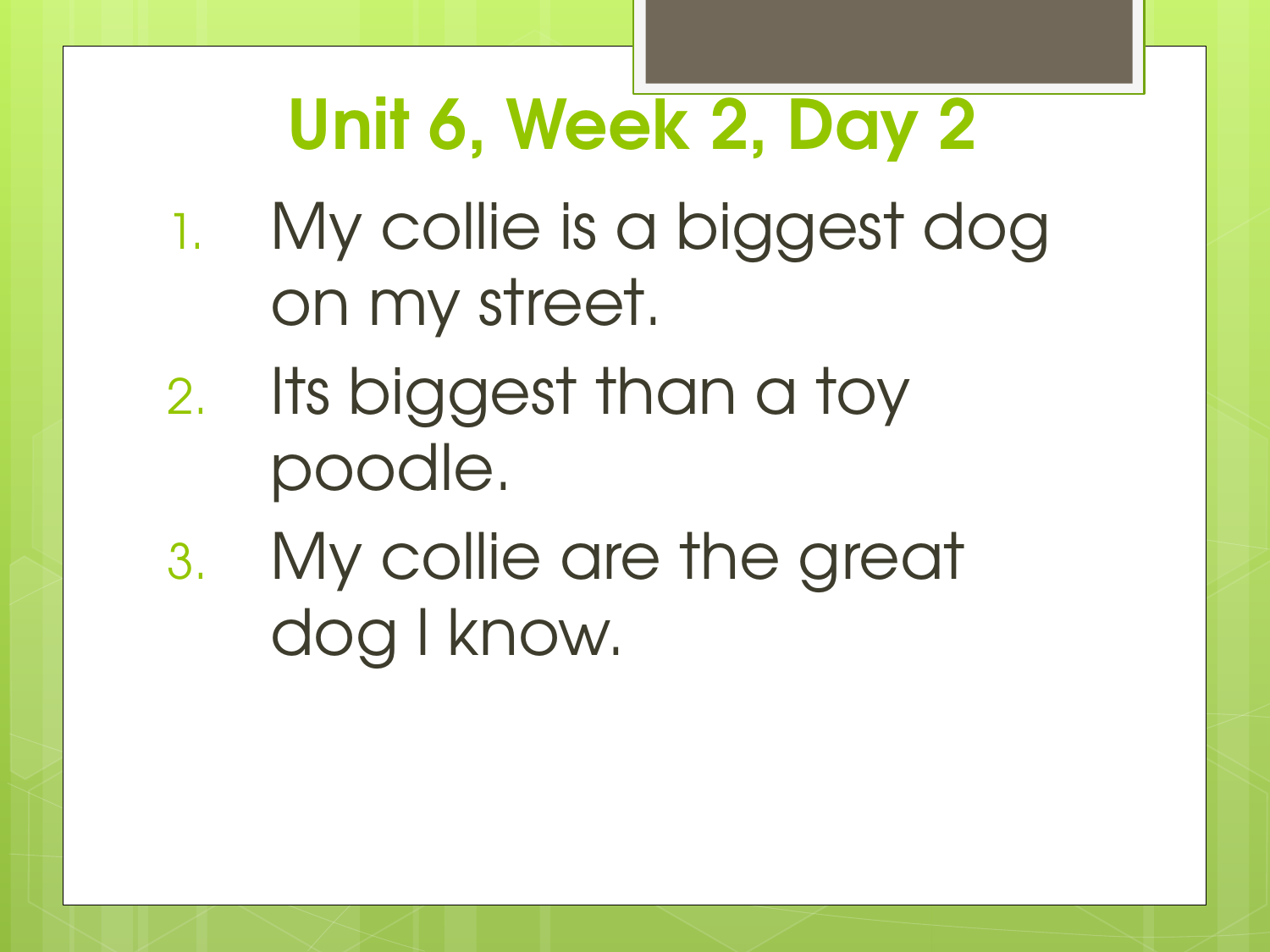

# Unit 6, Week 2, Day 2
My collie is a biggest dog on my street.
Its biggest than a toy poodle.
My collie are the great dog I know.